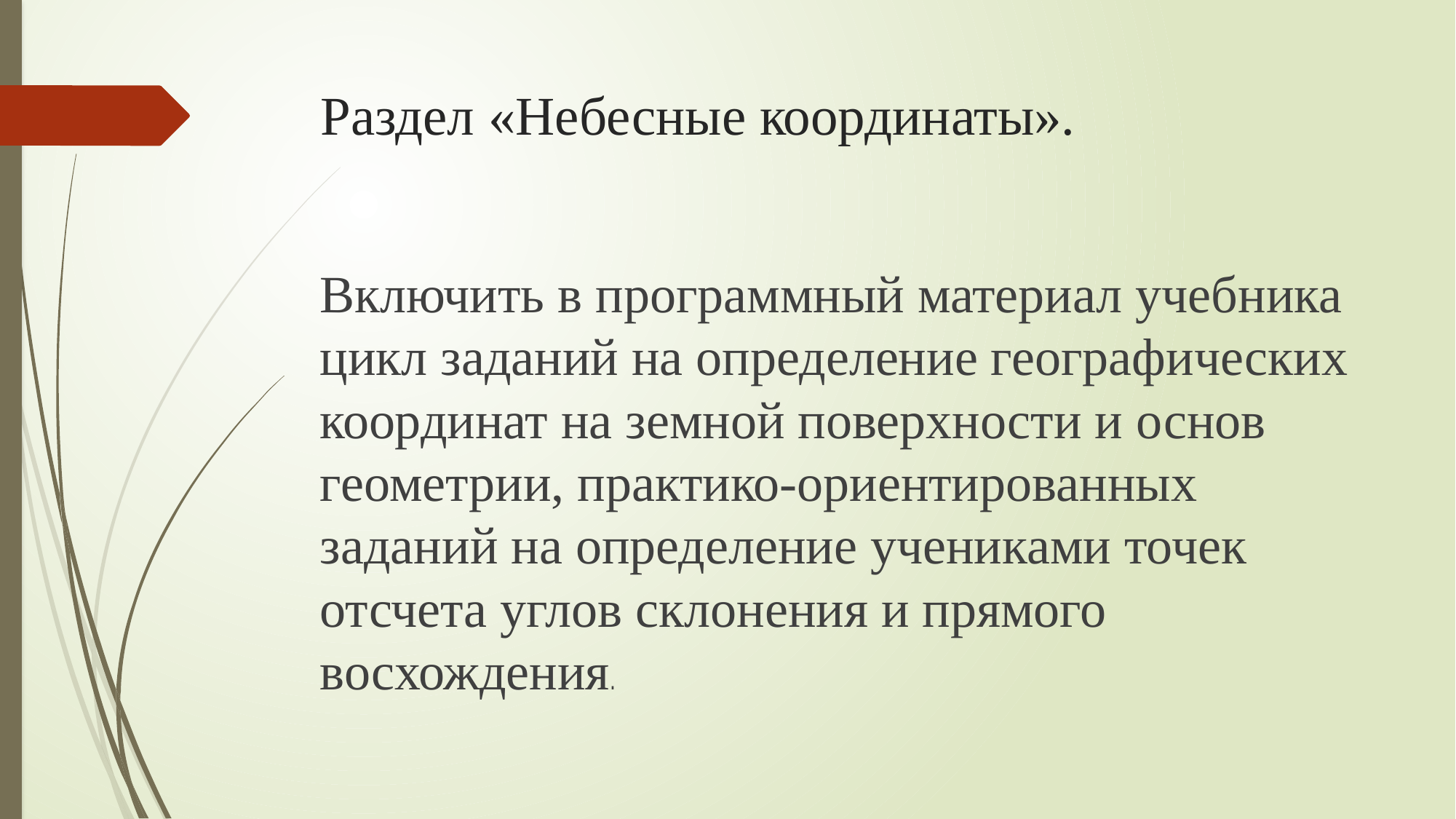

# Раздел «Небесные координаты».
Включить в программный материал учебника цикл заданий на определение географических координат на земной поверхности и основ геометрии, практико-ориентированных заданий на определение учениками точек отсчета углов склонения и прямого восхождения.